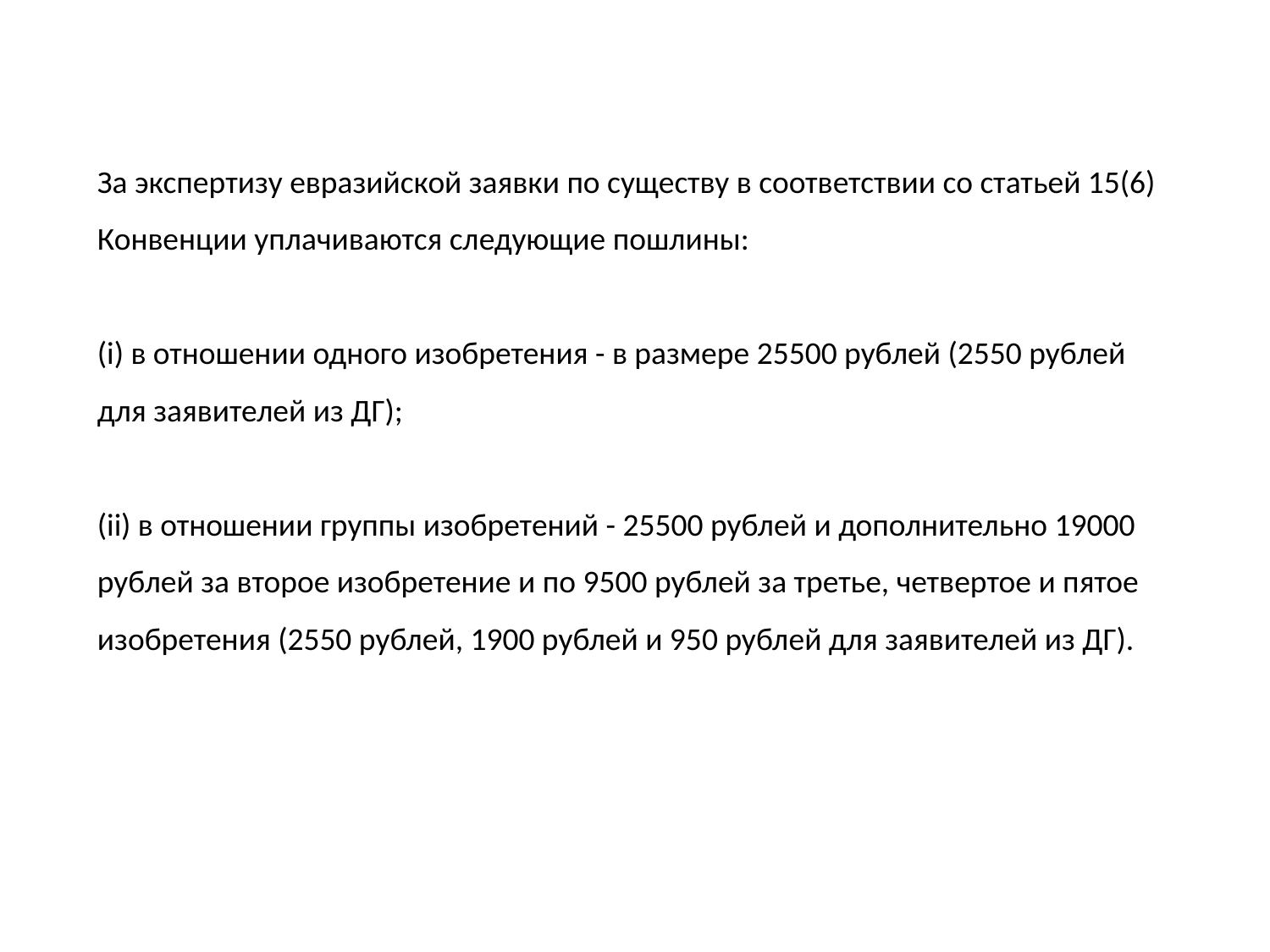

За экспертизу евразийской заявки по существу в соответствии со статьей 15(6) Конвенции уплачиваются следующие пошлины:

(i) в отношении одного изобретения - в размере 25500 рублей (2550 рублей для заявителей из ДГ);

(ii) в отношении группы изобретений - 25500 рублей и дополнительно 19000 рублей за второе изобретение и по 9500 рублей за третье, четвертое и пятое изобретения (2550 рублей, 1900 рублей и 950 рублей для заявителей из ДГ).